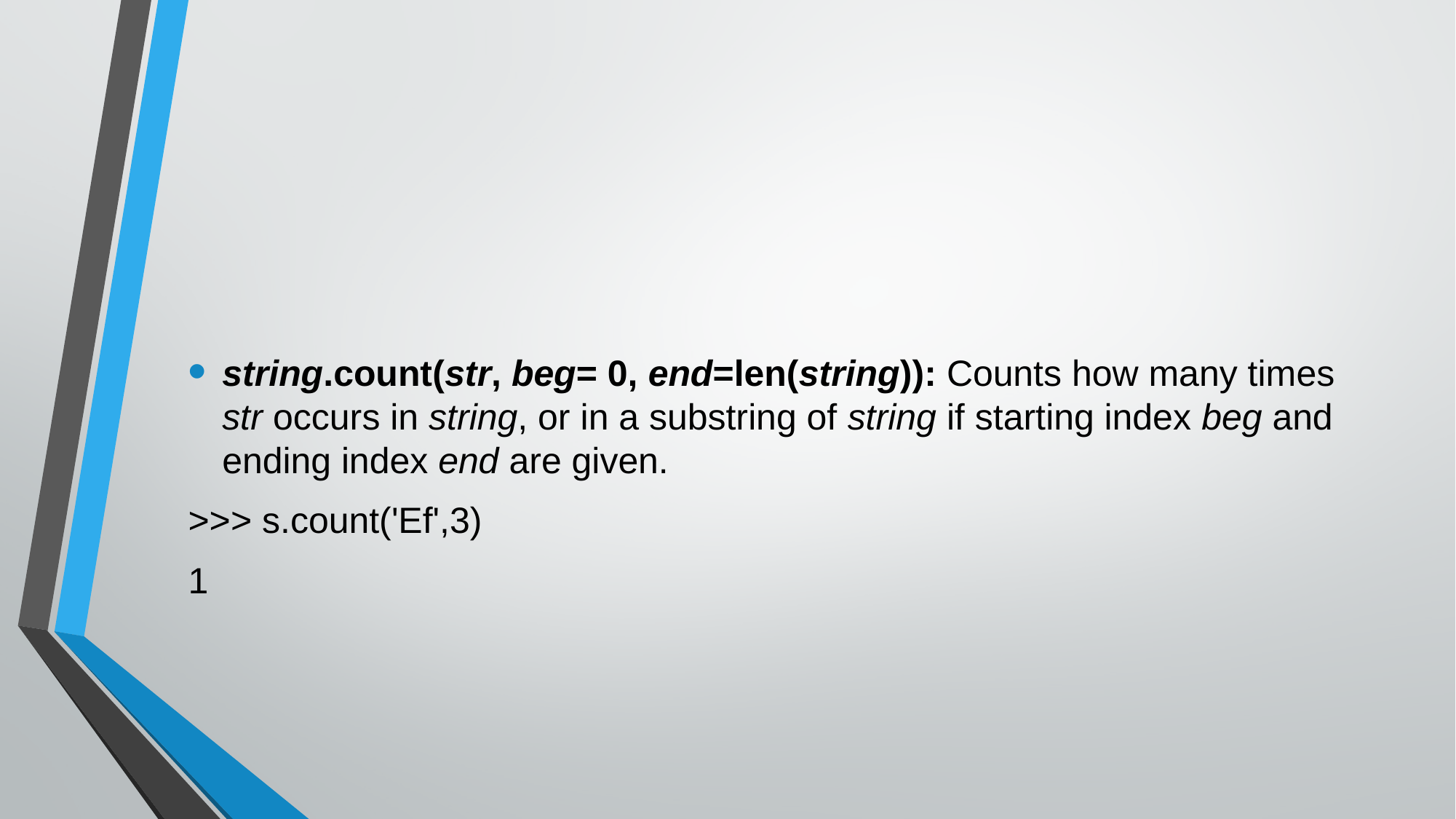

#
string.count(str, beg= 0, end=len(string)): Counts how many times str occurs in string, or in a substring of string if starting index beg and ending index end are given.
>>> s.count('Ef',3)
1